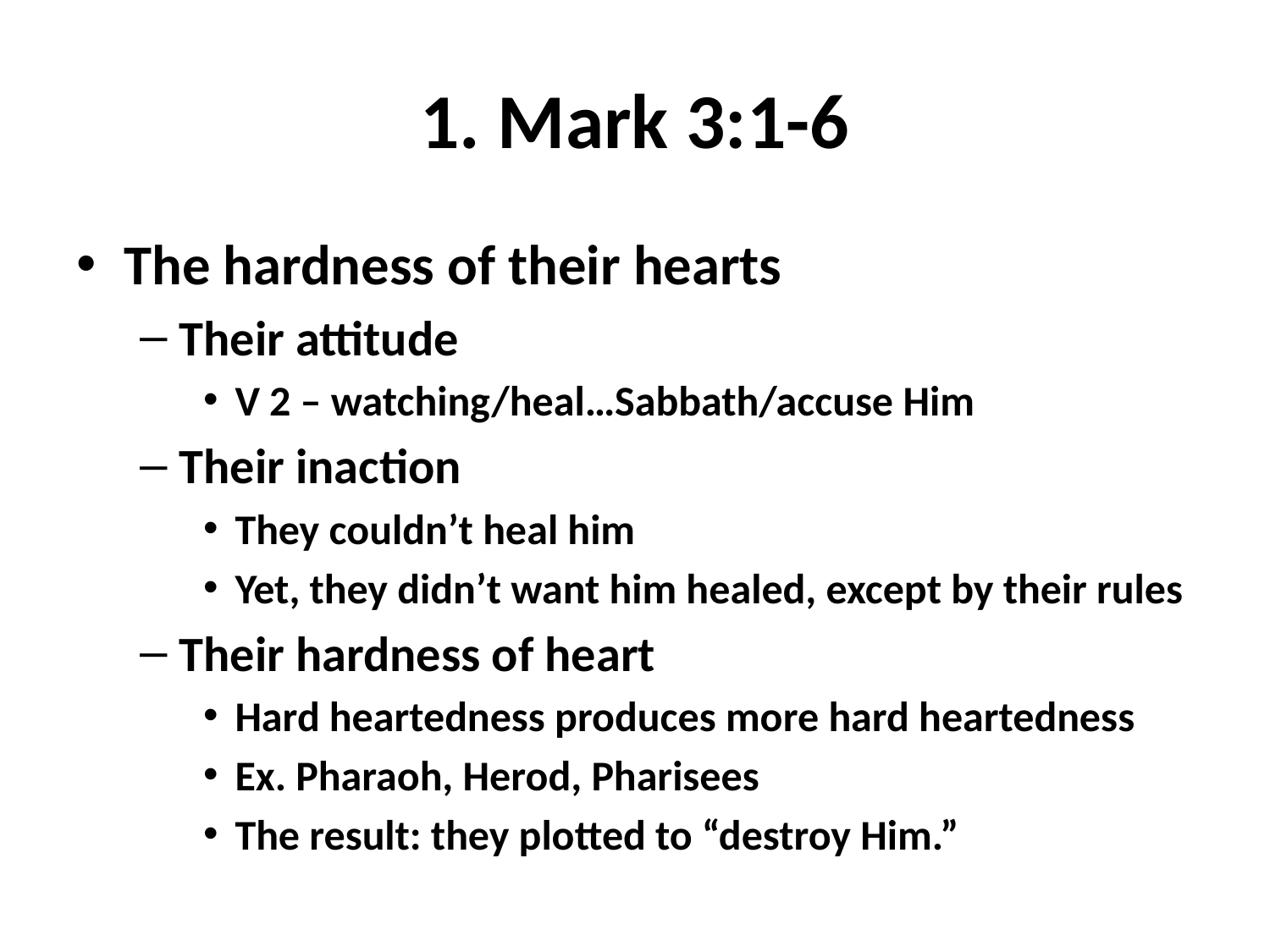

# 1. Mark 3:1-6
The hardness of their hearts
Their attitude
V 2 – watching/heal…Sabbath/accuse Him
Their inaction
They couldn’t heal him
Yet, they didn’t want him healed, except by their rules
Their hardness of heart
Hard heartedness produces more hard heartedness
Ex. Pharaoh, Herod, Pharisees
The result: they plotted to “destroy Him.”